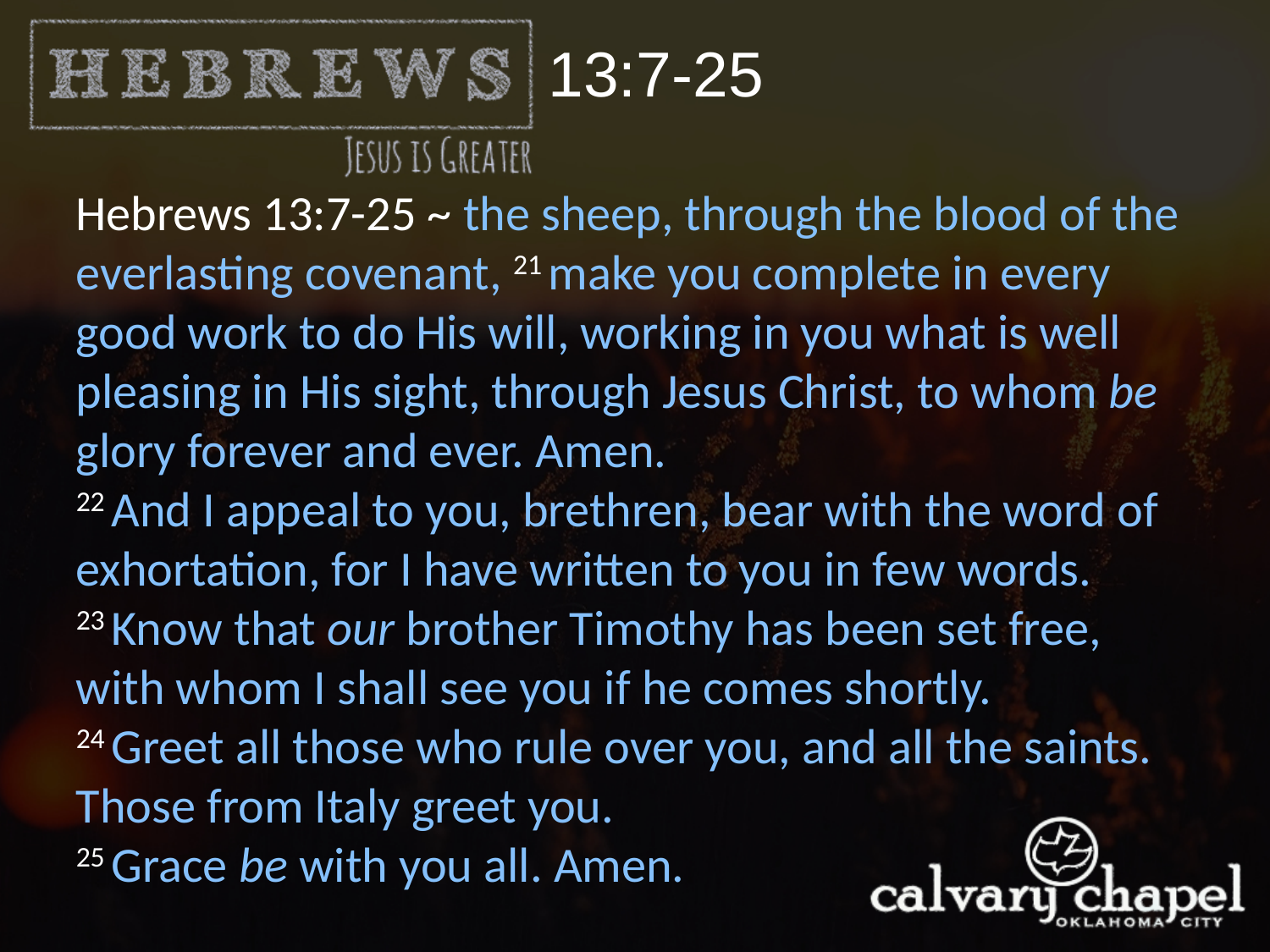

13:7-25
Hebrews 13:7-25 ~ the sheep, through the blood of the everlasting covenant, 21 make you complete in every good work to do His will, working in you what is well pleasing in His sight, through Jesus Christ, to whom be glory forever and ever. Amen.
22 And I appeal to you, brethren, bear with the word of exhortation, for I have written to you in few words. 23 Know that our brother Timothy has been set free, with whom I shall see you if he comes shortly.
24 Greet all those who rule over you, and all the saints. Those from Italy greet you.
25 Grace be with you all. Amen.